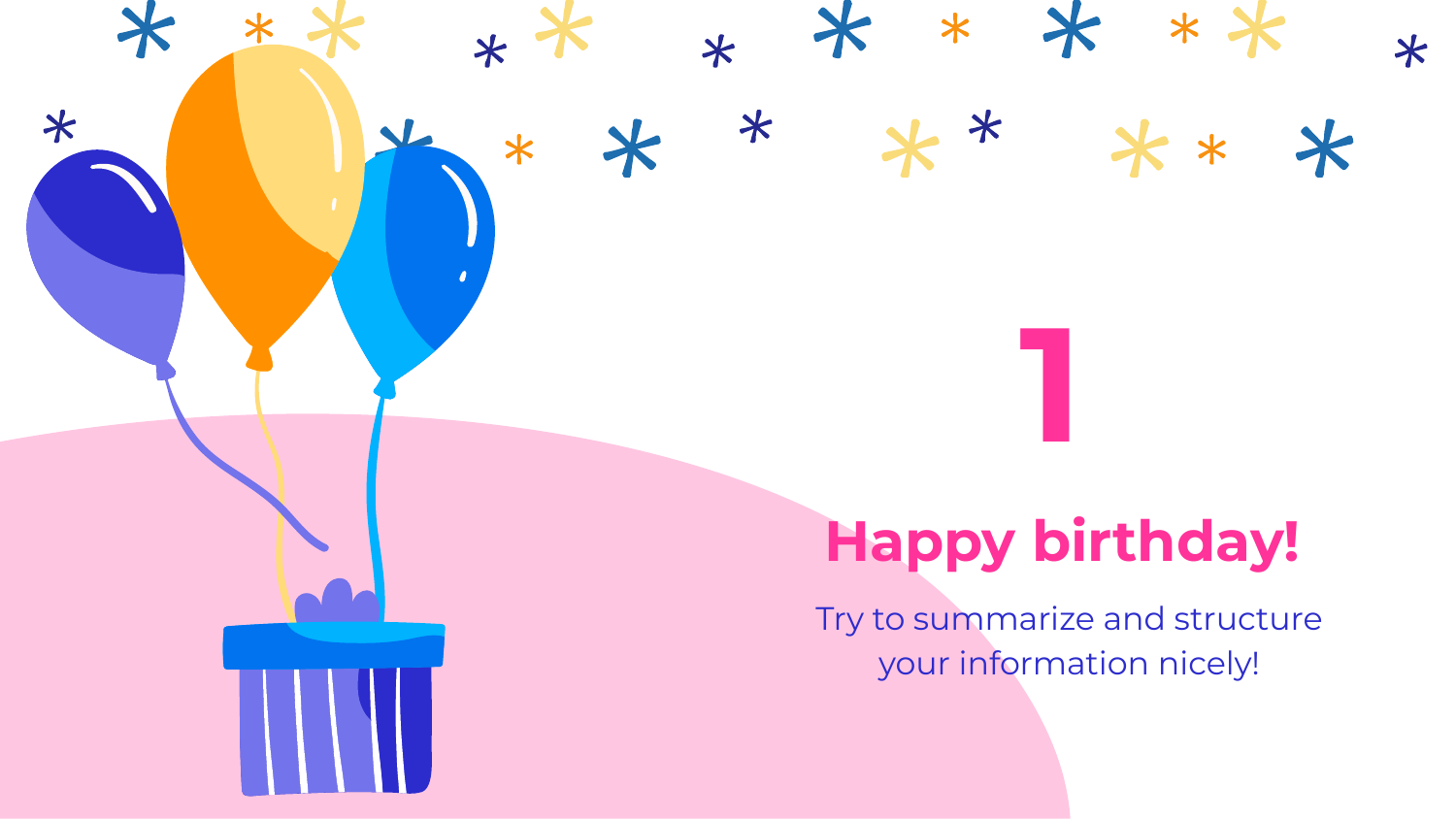

1
Happy birthday!
Try to summarize and structure your information nicely!